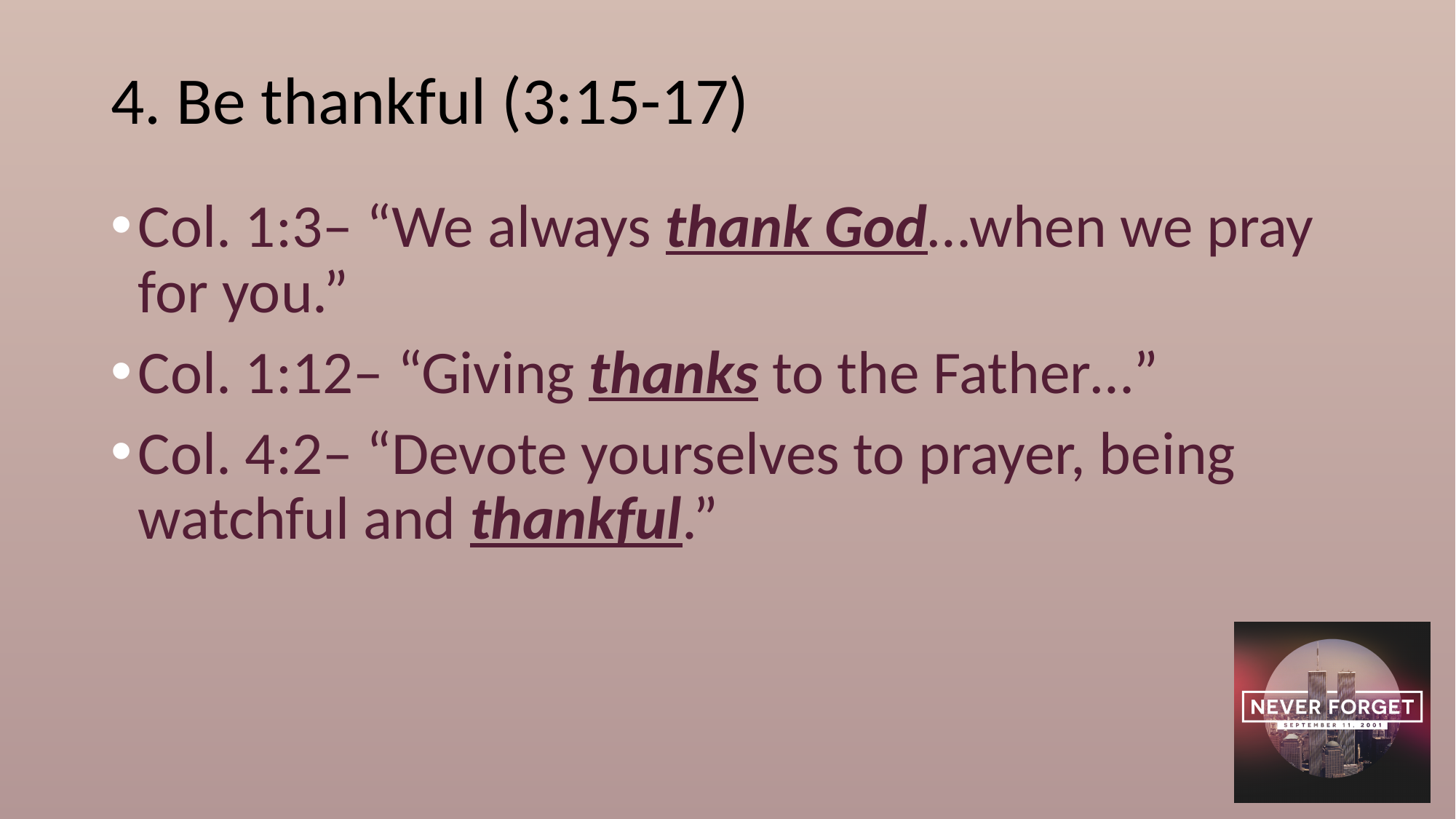

# 4. Be thankful (3:15-17)
Col. 1:3– “We always thank God…when we pray for you.”
Col. 1:12– “Giving thanks to the Father…”
Col. 4:2– “Devote yourselves to prayer, being watchful and thankful.”